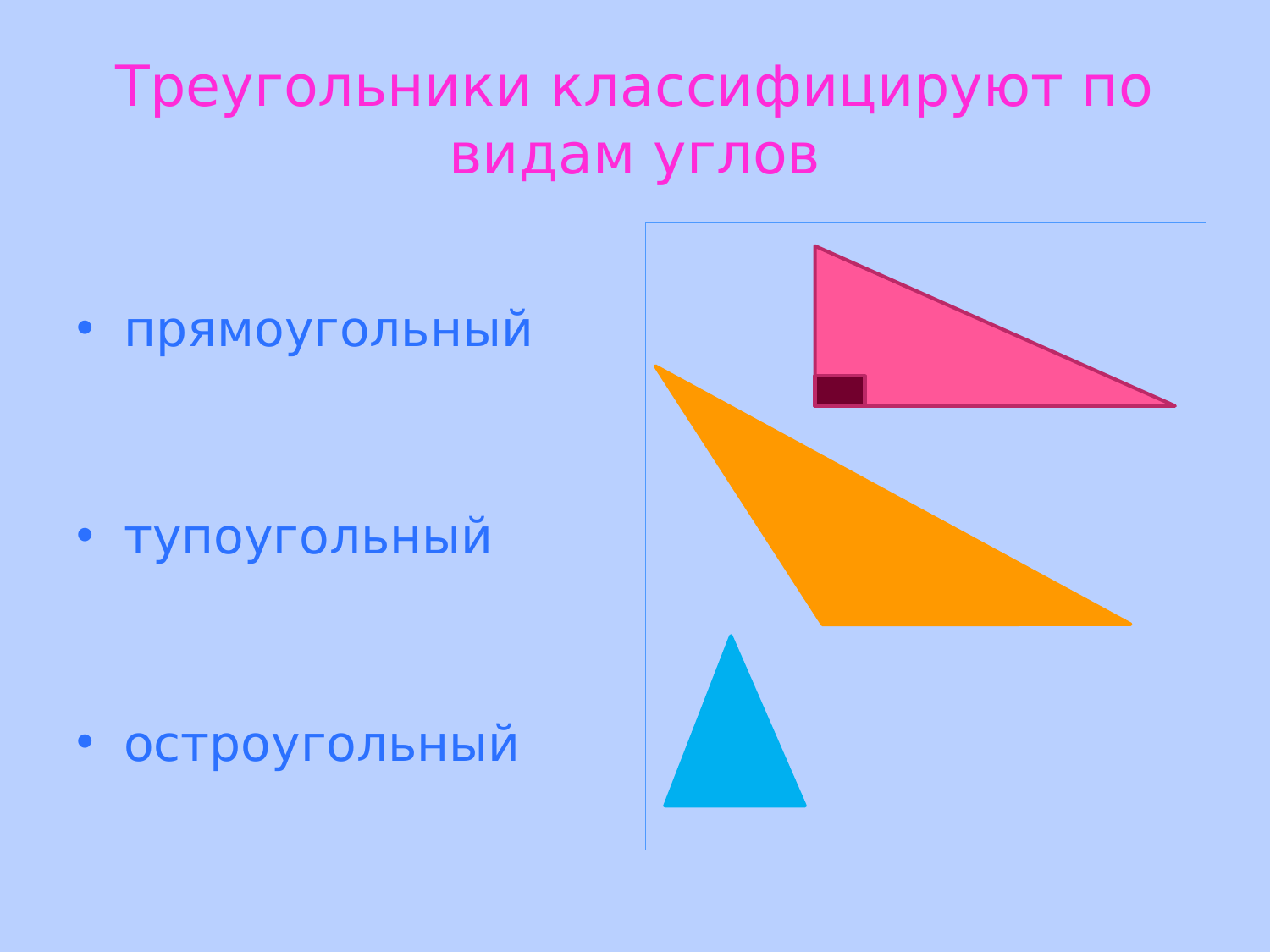

# Треугольники классифицируют по видам углов

прямоугольный

тупоугольный

остроугольный